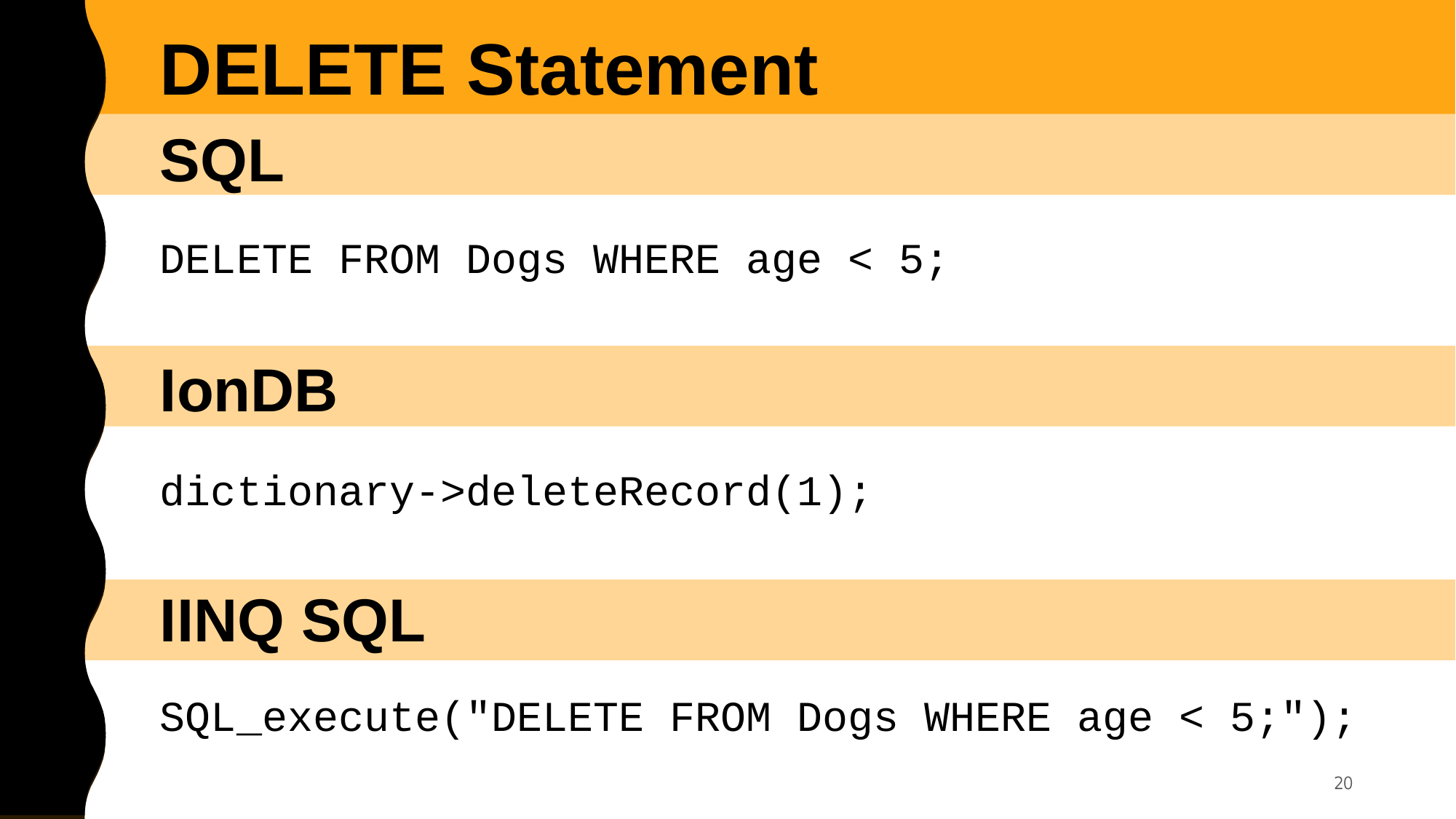

DELETE Statement
SQL
DELETE FROM Dogs WHERE age < 5;

IonDB
dictionary->deleteRecord(1);

IINQ SQL
SQL_execute("DELETE FROM Dogs WHERE age < 5;");

20